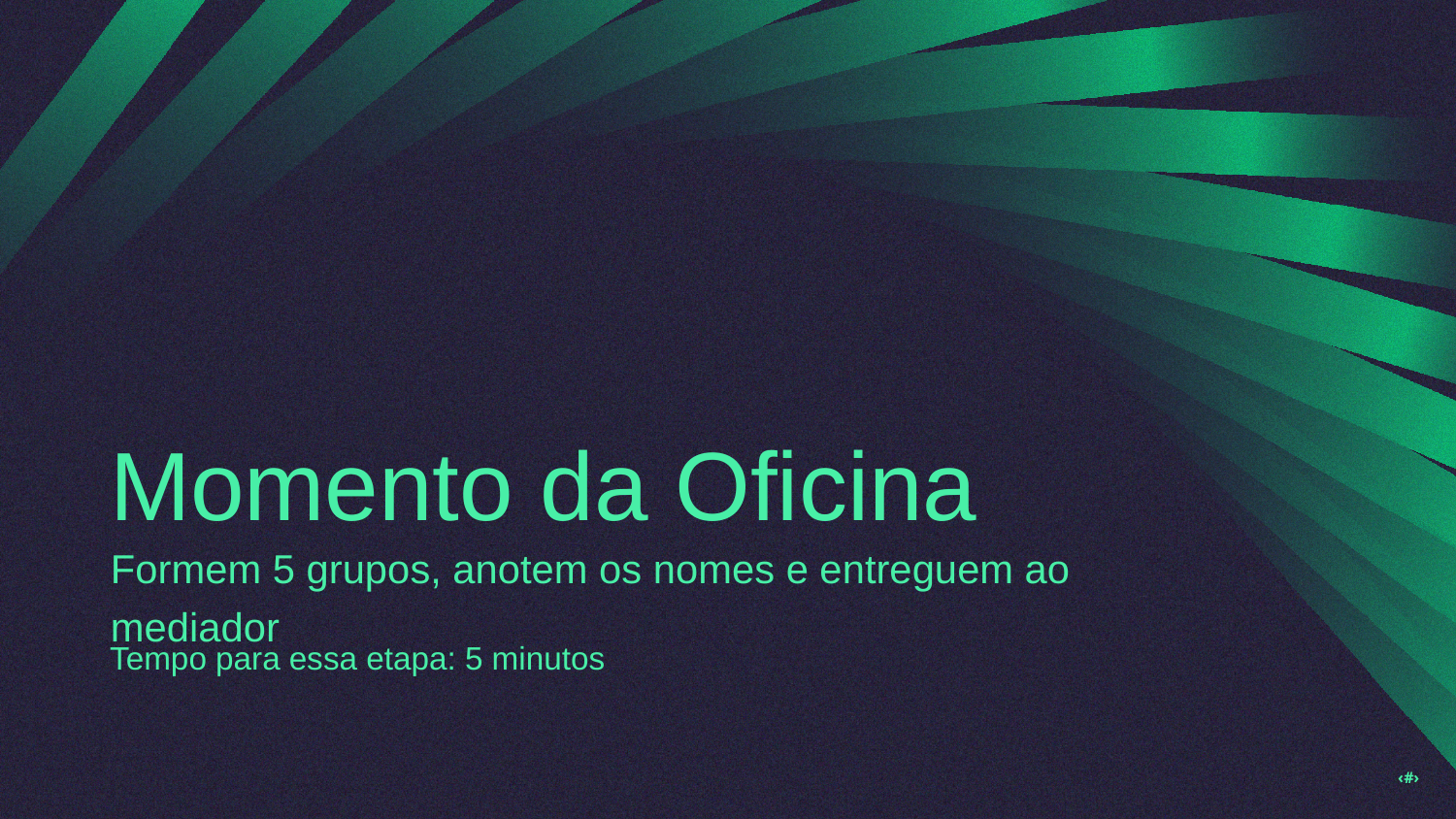

Momento da Oficina
Formem 5 grupos, anotem os nomes e entreguem ao mediador
Tempo para essa etapa: 5 minutos

‹#›